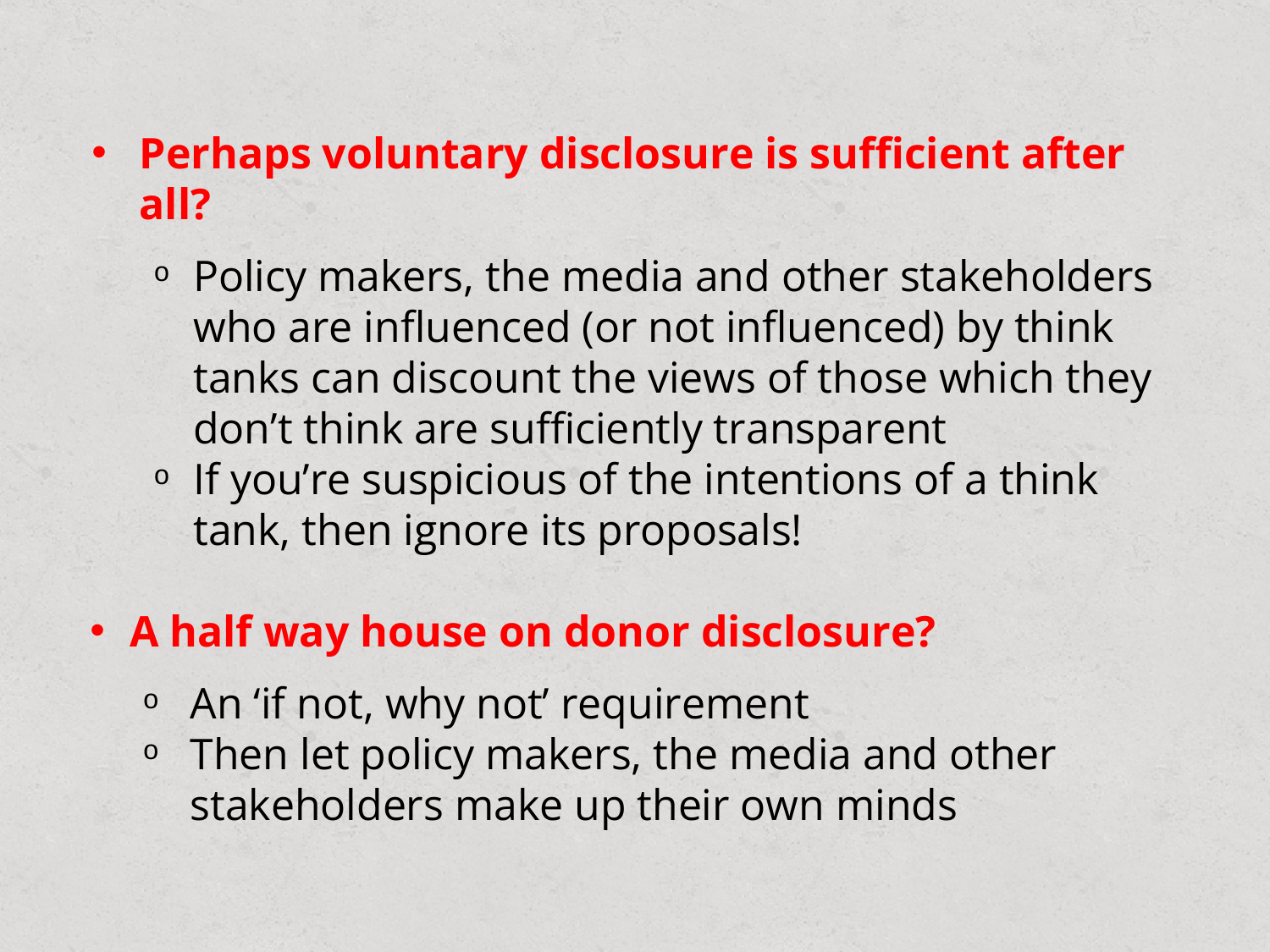

Perhaps voluntary disclosure is sufficient after all?

Policy makers, the media and other stakeholders who are influenced (or not influenced) by think tanks can discount the views of those which they don’t think are sufficiently transparent
If you’re suspicious of the intentions of a think tank, then ignore its proposals!

A half way house on donor disclosure?

An ‘if not, why not’ requirement
Then let policy makers, the media and other stakeholders make up their own minds